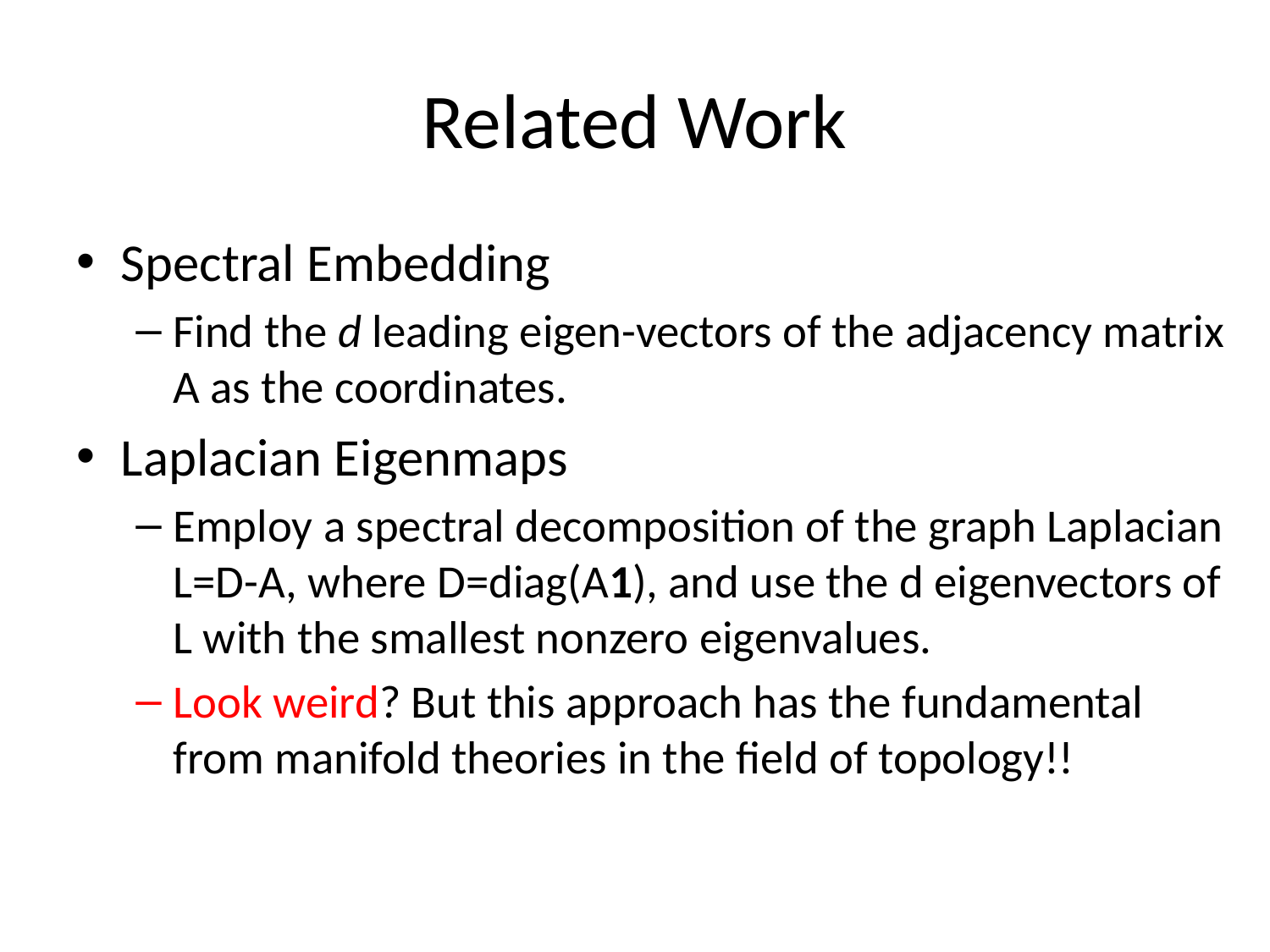

# Related Work
Spectral Embedding
Find the d leading eigen-vectors of the adjacency matrix A as the coordinates.
Laplacian Eigenmaps
Employ a spectral decomposition of the graph Laplacian L=D-A, where D=diag(A1), and use the d eigenvectors of L with the smallest nonzero eigenvalues.
Look weird? But this approach has the fundamental from manifold theories in the field of topology!!